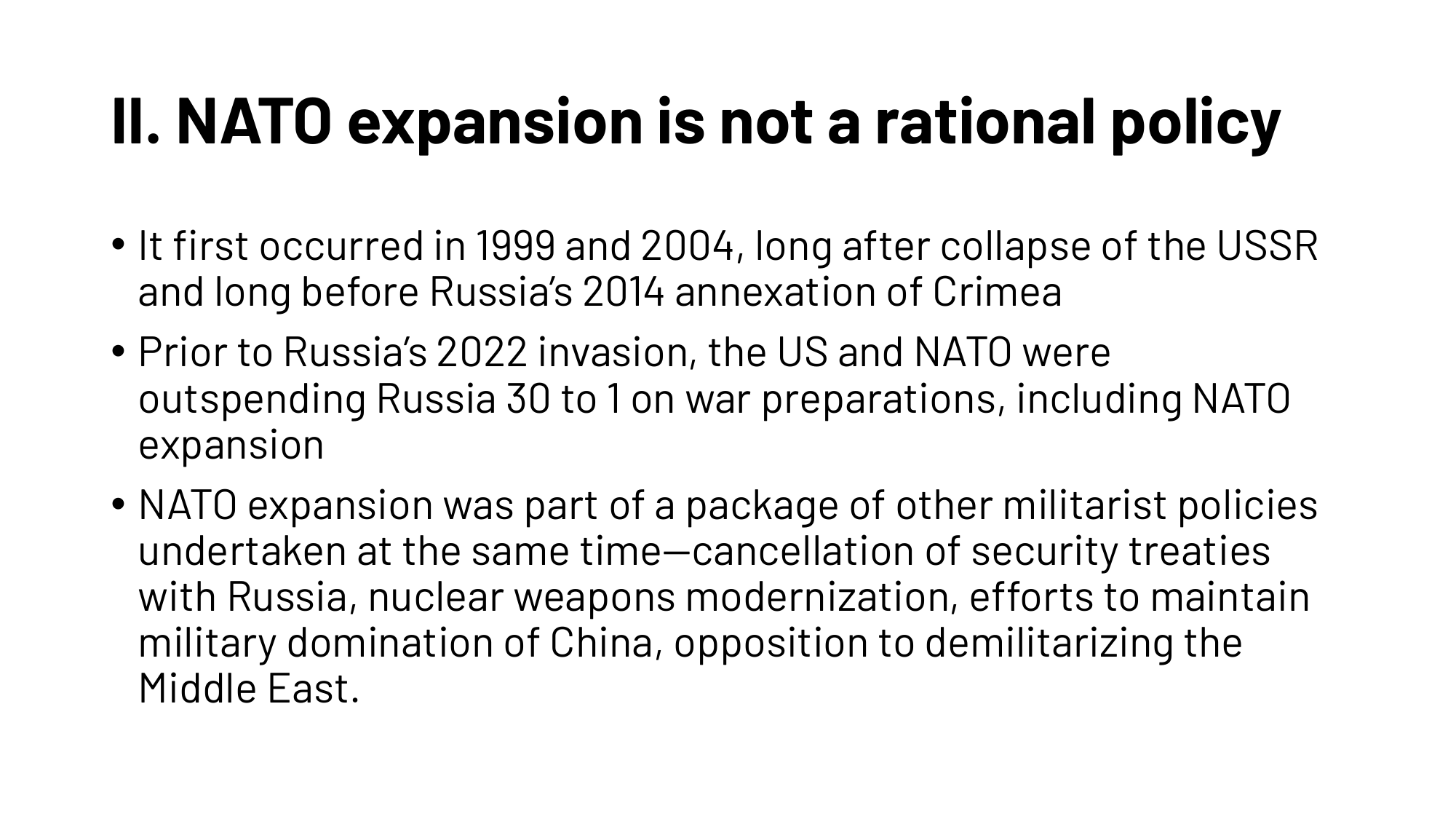

# II. NATO expansion is not a rational policy
It first occurred in 1999 and 2004, long after collapse of the USSR and long before Russia’s 2014 annexation of Crimea
Prior to Russia’s 2022 invasion, the US and NATO were outspending Russia 30 to 1 on war preparations, including NATO expansion
NATO expansion was part of a package of other militarist policies undertaken at the same time—cancellation of security treaties with Russia, nuclear weapons modernization, efforts to maintain military domination of China, opposition to demilitarizing the Middle East.